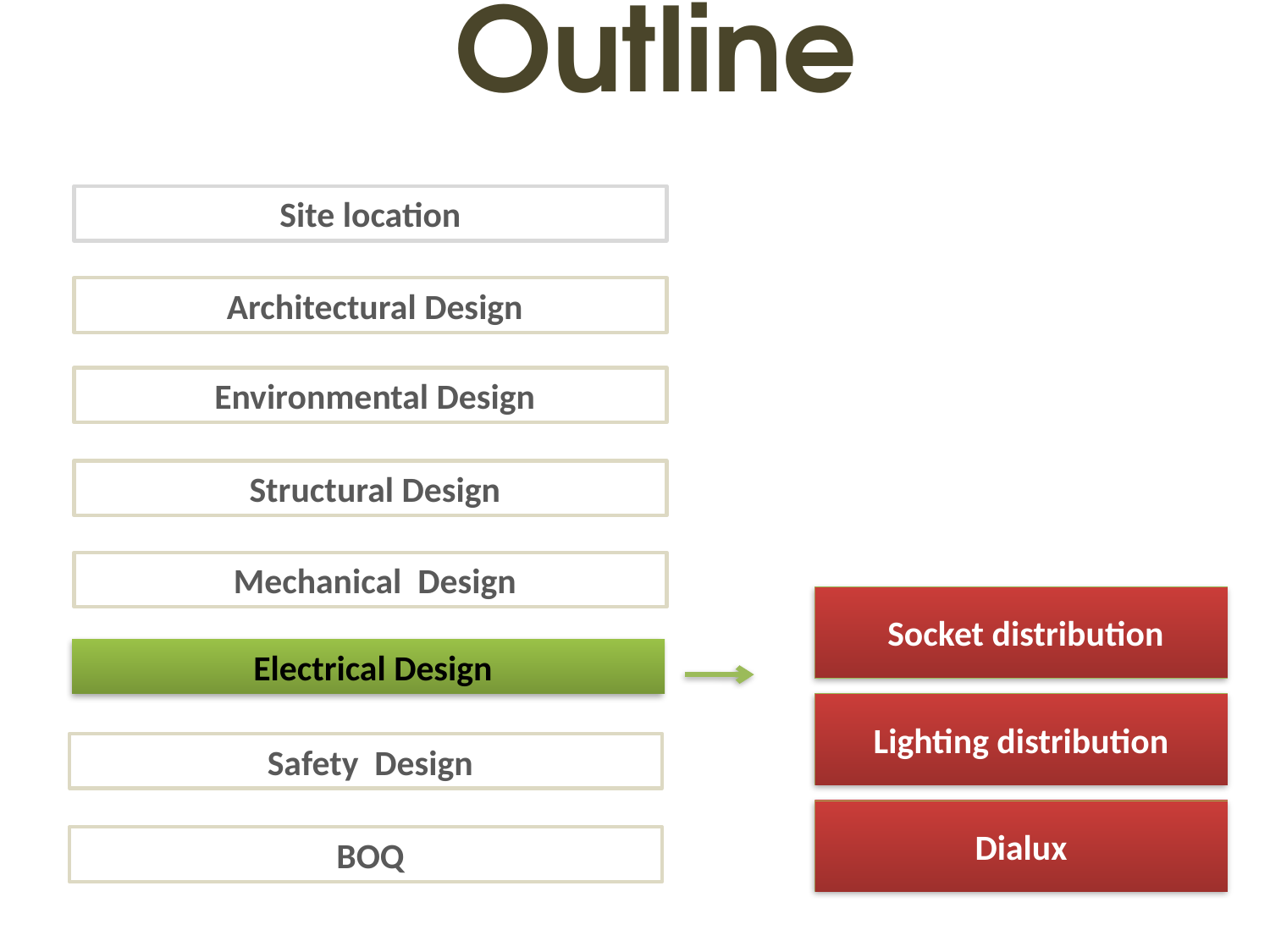

# Outline
Site location
Architectural Design
Environmental Design
Structural Design
Mechanical  Design
Socket distribution
Electrical Design
Lighting distribution
Safety  Design
Dialux
BOQ